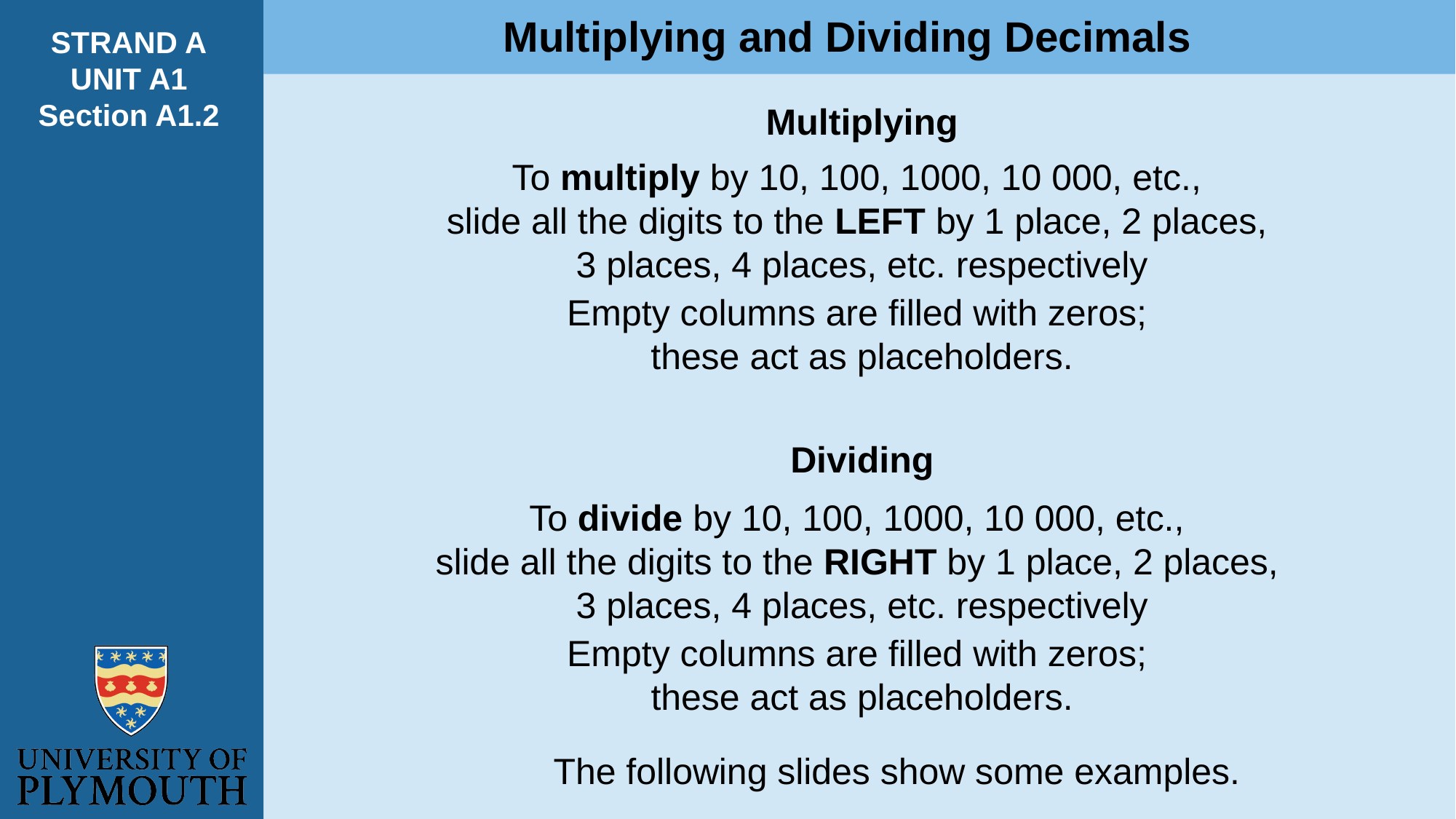

Multiplying and Dividing Decimals
STRAND A
UNIT A1
Section A1.2
Multiplying
To multiply by 10, 100, 1000, 10 000, etc.,
slide all the digits to the LEFT by 1 place, 2 places,
3 places, 4 places, etc. respectively
Empty columns are filled with zeros;
these act as placeholders.

Dividing
To divide by 10, 100, 1000, 10 000, etc.,
slide all the digits to the RIGHT by 1 place, 2 places,
3 places, 4 places, etc. respectively
Empty columns are filled with zeros;
these act as placeholders.

The following slides show some examples.